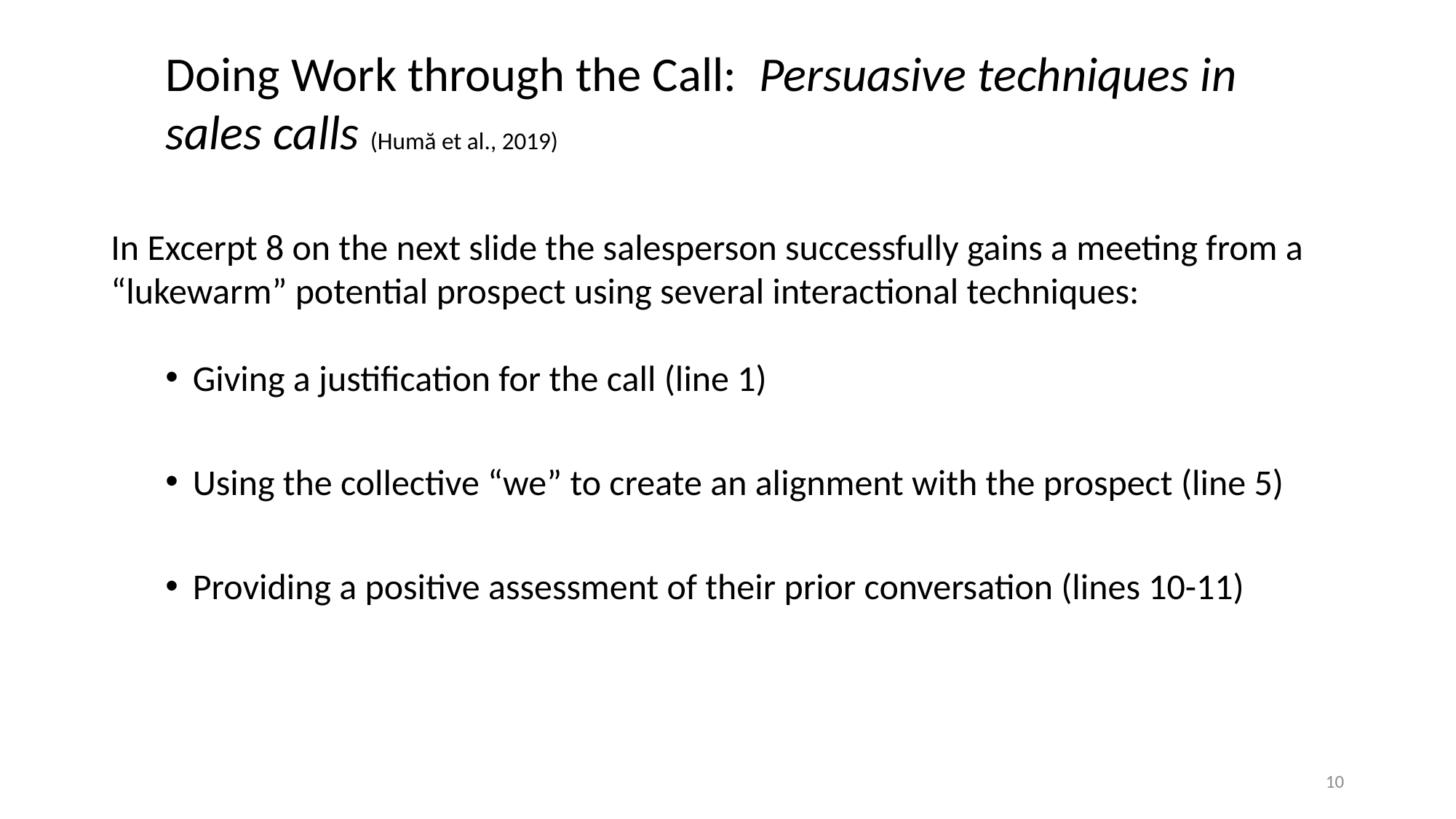

# Doing Work through the Call:  Persuasive techniques in sales calls (Humă et al., 2019)
In Excerpt 8 on the next slide the salesperson successfully gains a meeting from a “lukewarm” potential prospect using several interactional techniques:

Giving a justification for the call (line 1)

Using the collective “we” to create an alignment with the prospect (line 5)

Providing a positive assessment of their prior conversation (lines 10-11)

10